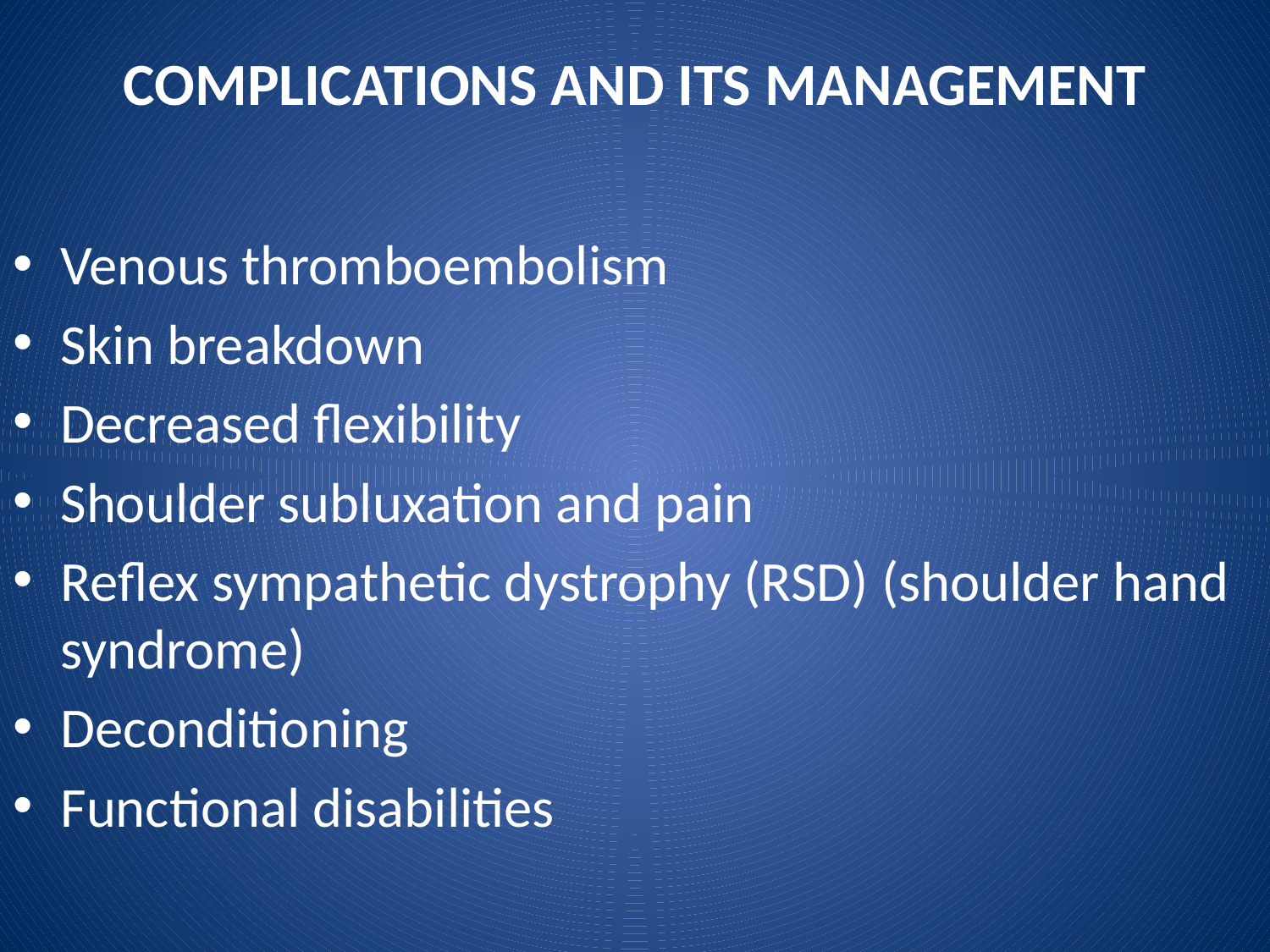

# COMPLICATIONS AND ITS MANAGEMENT
Venous thromboembolism
Skin breakdown
Decreased flexibility
Shoulder subluxation and pain
Reflex sympathetic dystrophy (RSD) (shoulder hand syndrome)
Deconditioning
Functional disabilities